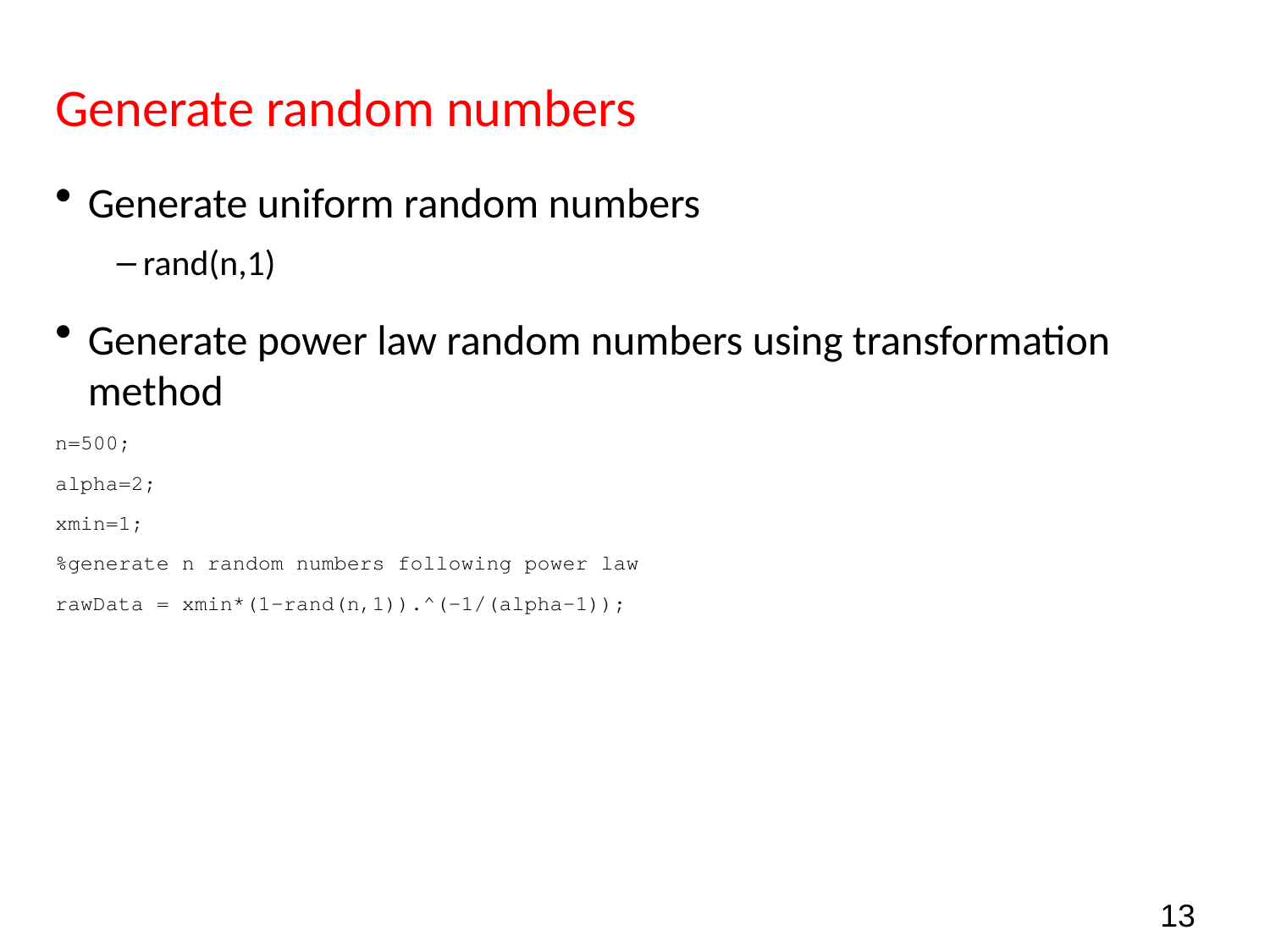

# Generate random numbers
Generate uniform random numbers
rand(n,1)
Generate power law random numbers using transformation method
n=500;
alpha=2;
xmin=1;
%generate n random numbers following power law
rawData = xmin*(1-rand(n,1)).^(-1/(alpha-1));

13